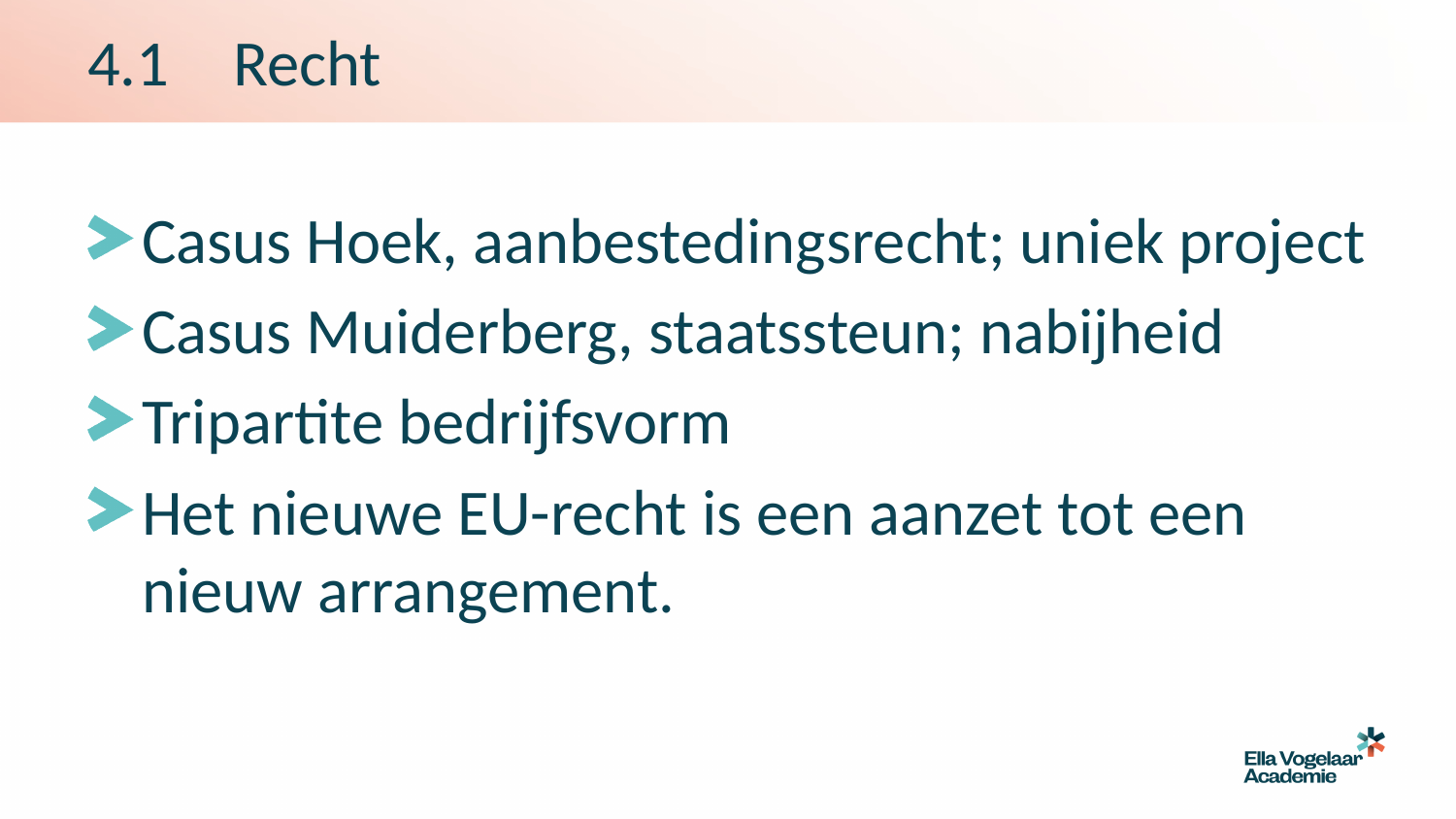

# 4.1	Recht
Casus Hoek, aanbestedingsrecht; uniek project
Casus Muiderberg, staatssteun; nabijheid
Tripartite bedrijfsvorm
Het nieuwe EU-recht is een aanzet tot een nieuw arrangement.